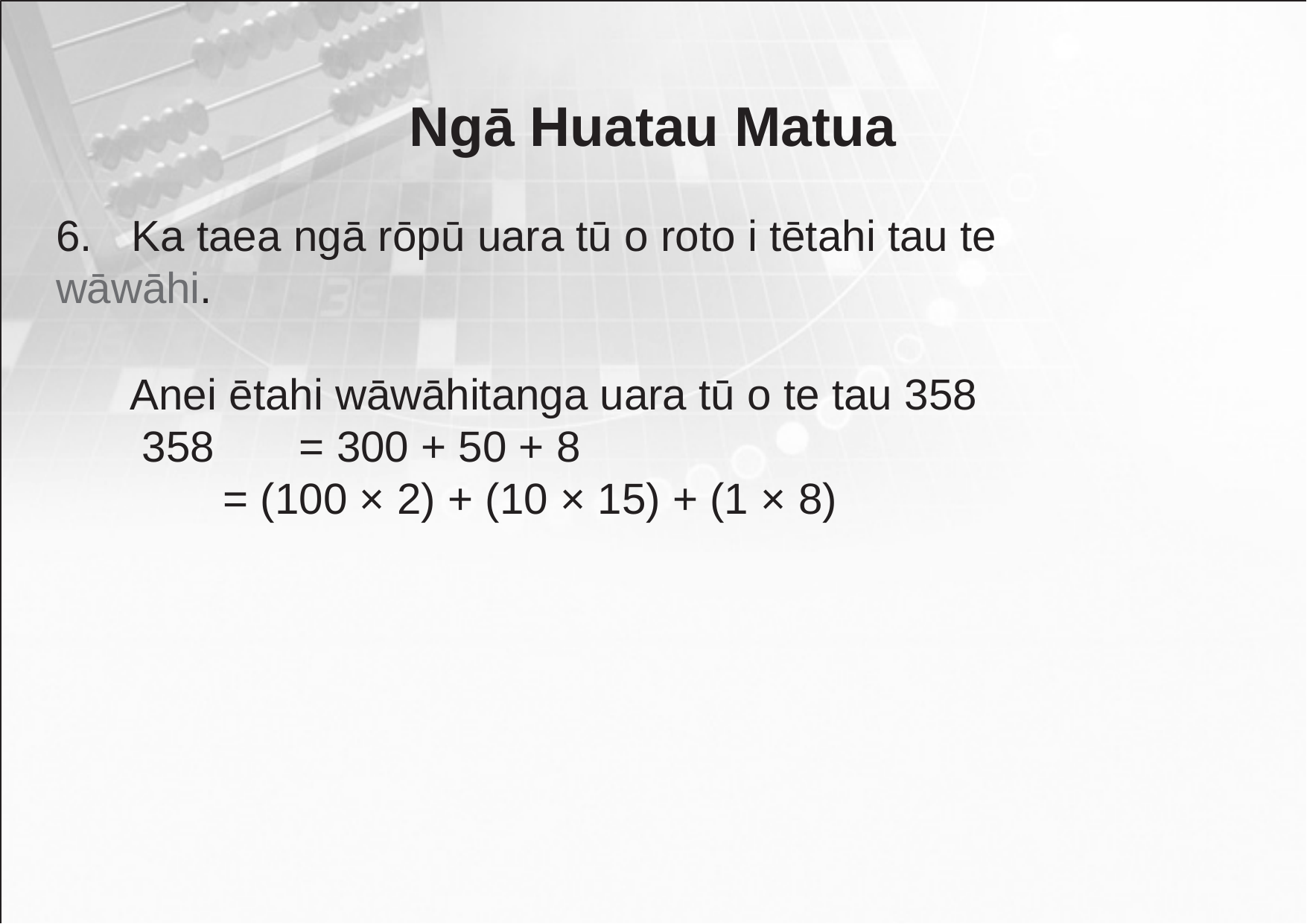

# Ngā Huatau Matua
6.	Ka taea ngā rōpū uara tū o roto i tētahi tau te wāwāhi.

Anei ētahi wāwāhitanga uara tū o te tau 358  358	= 300 + 50 + 8
= (100 × 2) + (10 × 15) + (1 × 8)